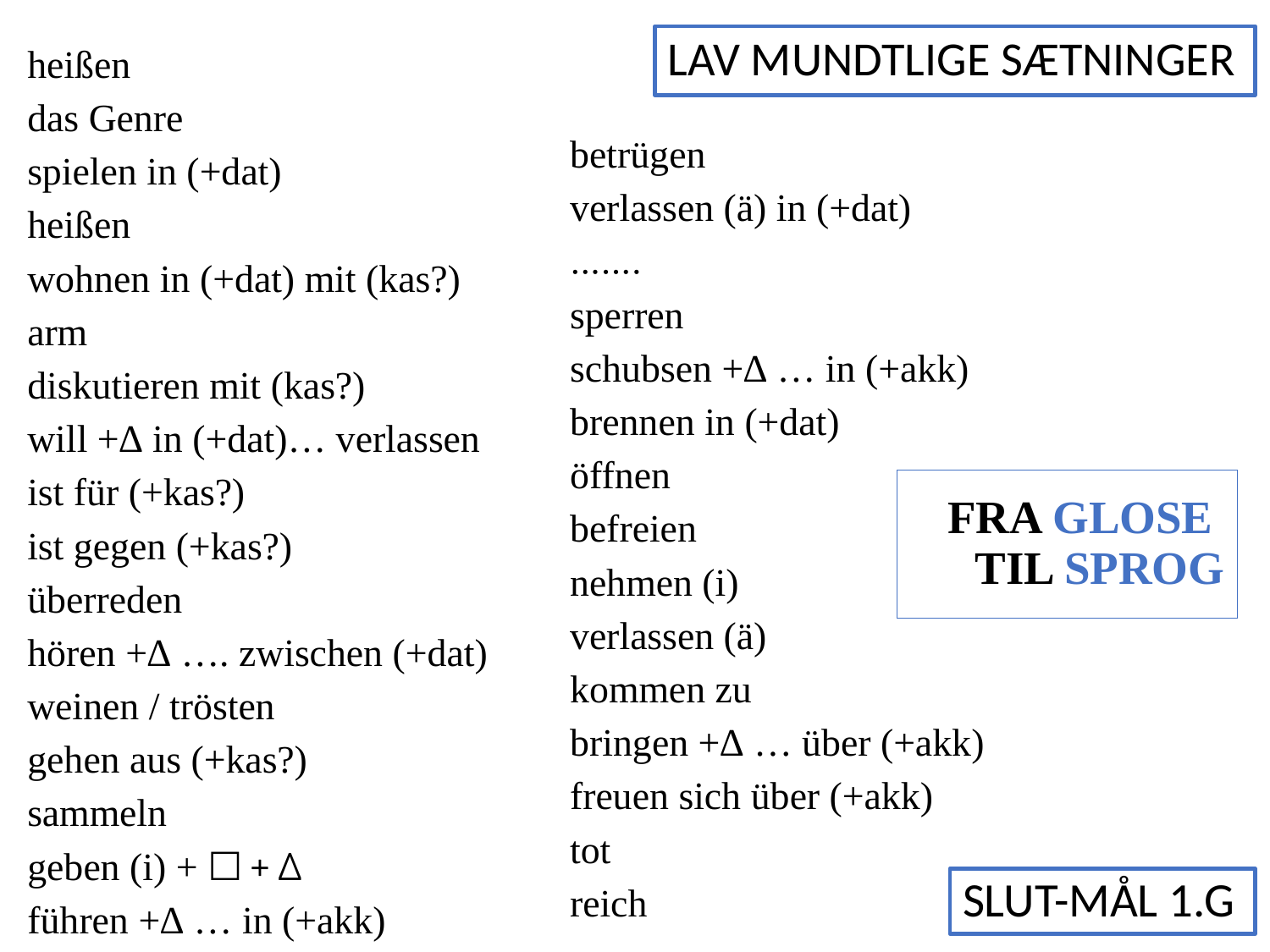

heißen
das Genre
spielen in (+dat)
heißen
wohnen in (+dat) mit (kas?)
arm
diskutieren mit (kas?)
will +∆ in (+dat)… verlassen
ist für (+kas?)
ist gegen (+kas?)
überreden
hören +∆ …. zwischen (+dat)
weinen / trösten
gehen aus (+kas?)
sammeln
geben (i) + ☐ + ∆
führen +∆ … in (+akk)

# LAV MUNDTLIGE SÆTNINGER
betrügen
verlassen (ä) in (+dat)
…….
sperren
schubsen +∆ … in (+akk)
brennen in (+dat)
öffnen
befreien
nehmen (i)
verlassen (ä)
kommen zu
bringen +∆ … über (+akk)
freuen sich über (+akk)
tot
reich
FRA GLOSE
TIL SPROG
SLUT-MÅL 1.G